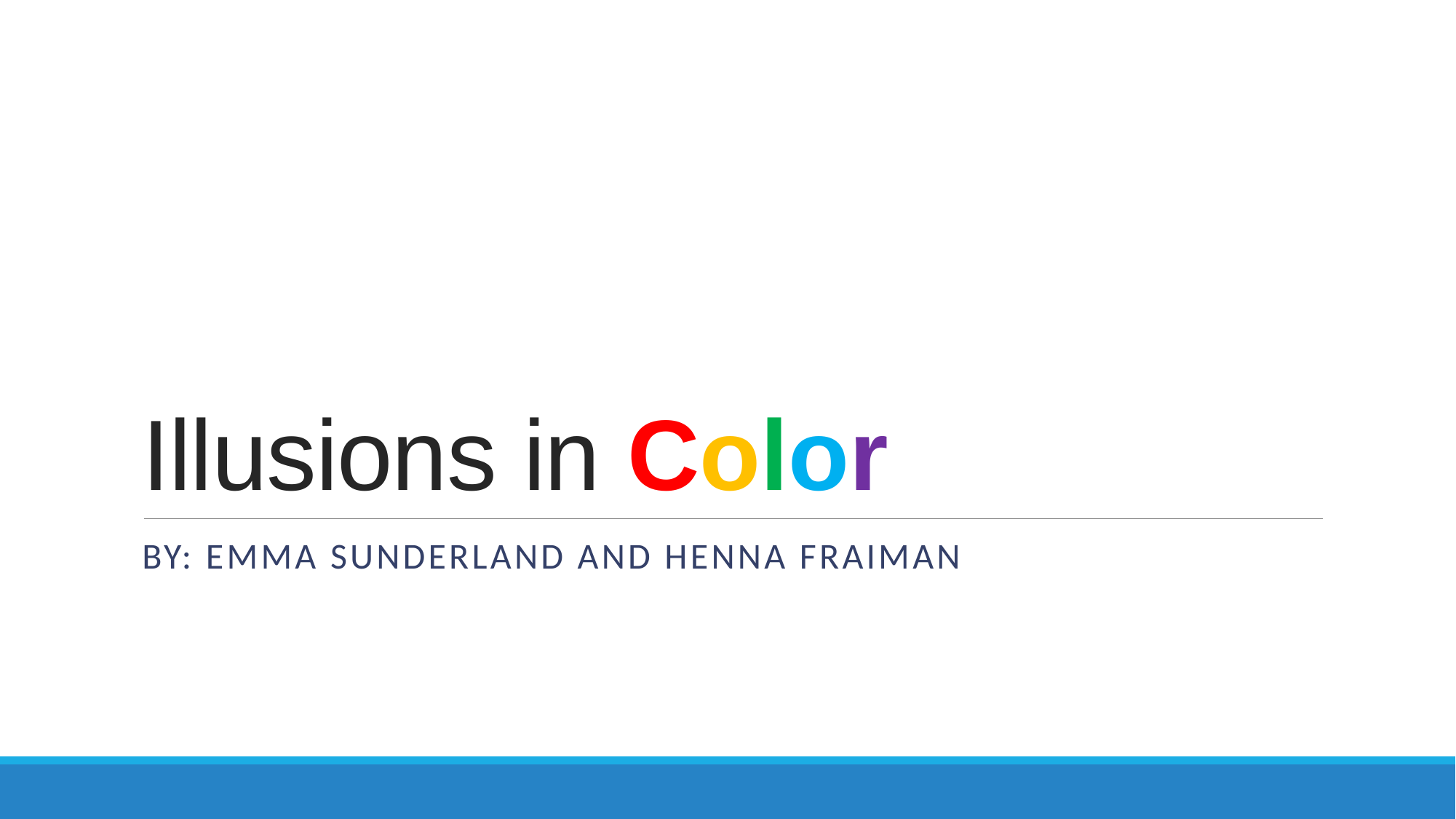

# Illusions in Color
By: Emma Sunderland and Henna Fraiman